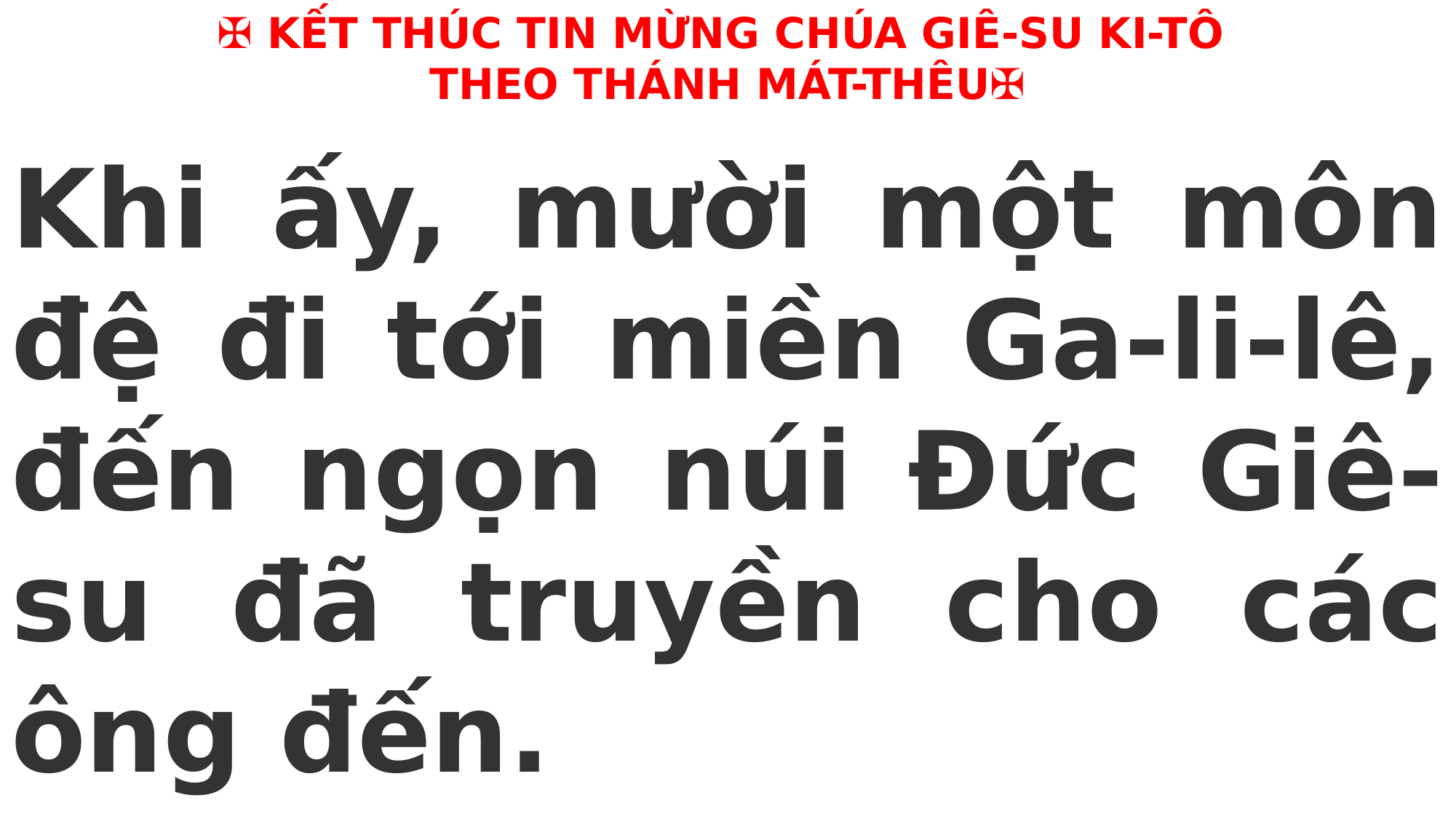

✠ KẾT THÚC TIN MỪNG CHÚA GIÊ-SU KI-TÔ
THEO THÁNH MÁT-THÊU✠
Khi ấy, mười một môn đệ đi tới miền Ga-li-lê, đến ngọn núi Đức Giê-su đã truyền cho các ông đến.